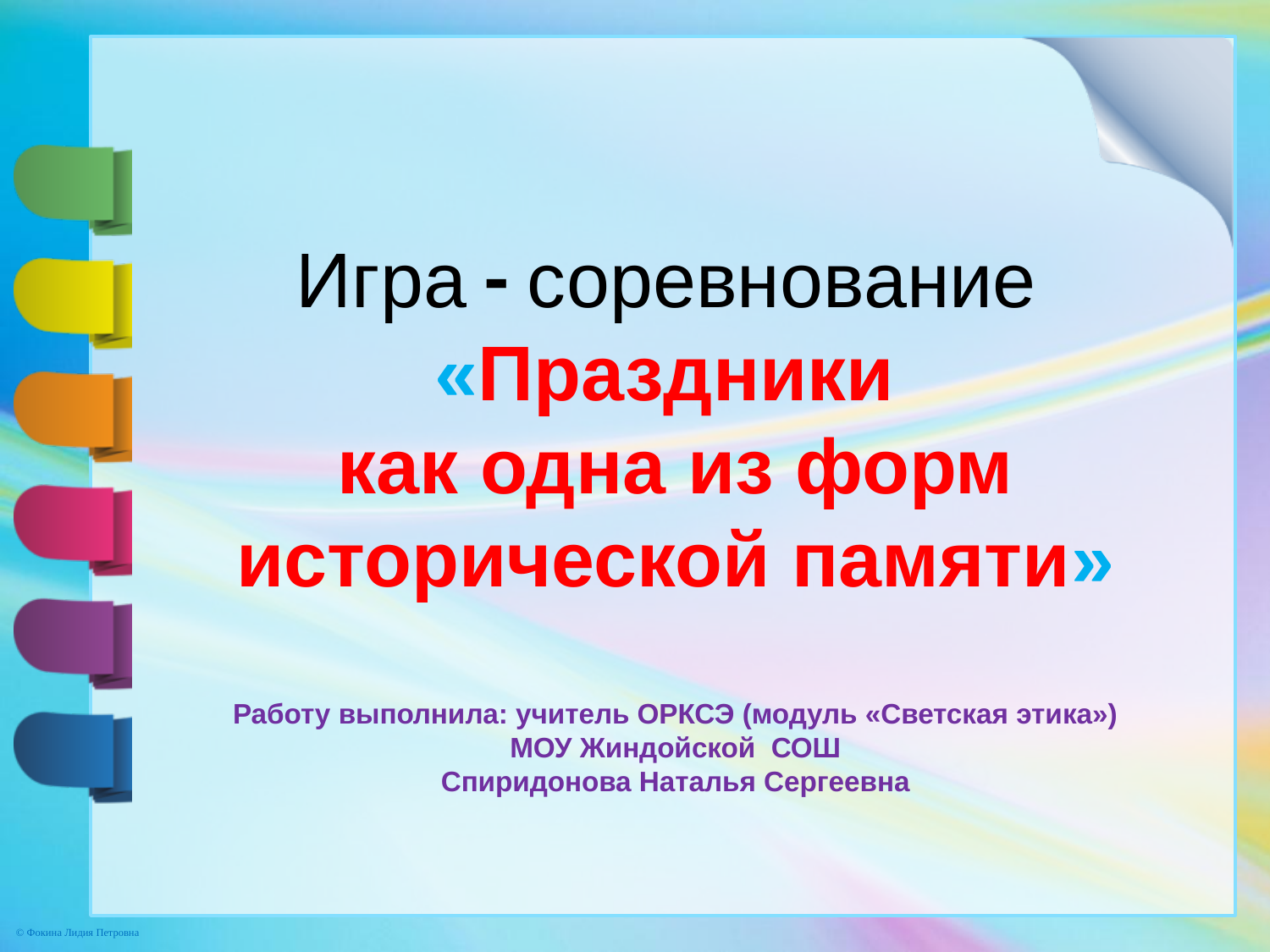

# Игра - соревнование «Праздники как одна из форм исторической памяти» Работу выполнила: учитель ОРКСЭ (модуль «Светская этика») МОУ Жиндойской  СОШ Спиридонова Наталья Сергеевна